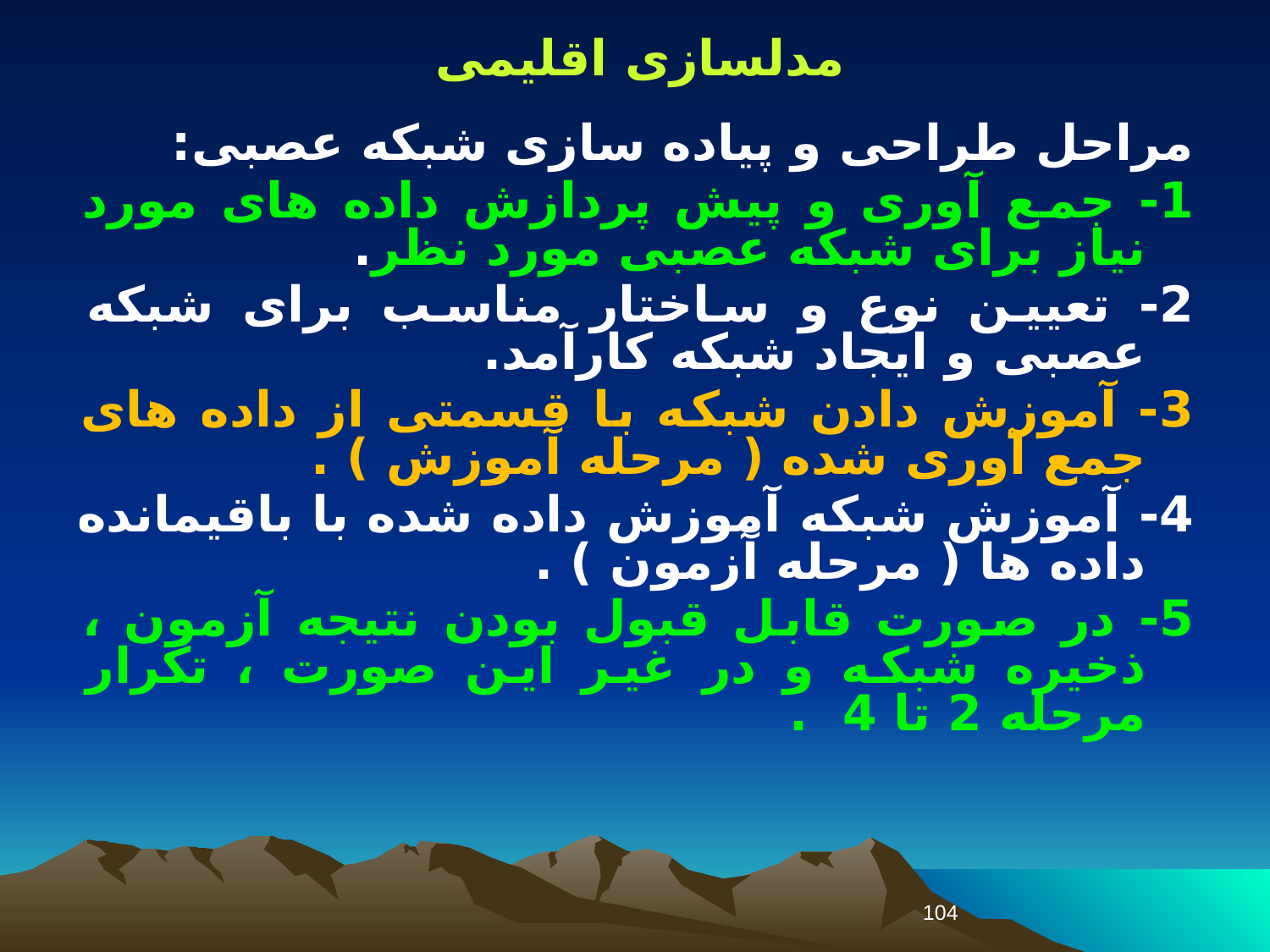

مدلسازی اقلیمی
مراحل طراحی و پیاده سازی شبکه عصبی:
1- جمع آوری و پیش پردازش داده های مورد نیاز برای شبکه عصبی مورد نظر.
2- تعیین نوع و ساختار مناسب برای شبکه عصبی و ایجاد شبکه کارآمد.
3- آموزش دادن شبکه با قسمتی از داده های جمع آوری شده ( مرحله آموزش ) .
4- آموزش شبکه آموزش داده شده با باقیمانده داده ها ( مرحله آزمون ) .
5- در صورت قابل قبول بودن نتیجه آزمون ، ذخیره شبکه و در غیر این صورت ، تکرار مرحله 2 تا 4  .

104